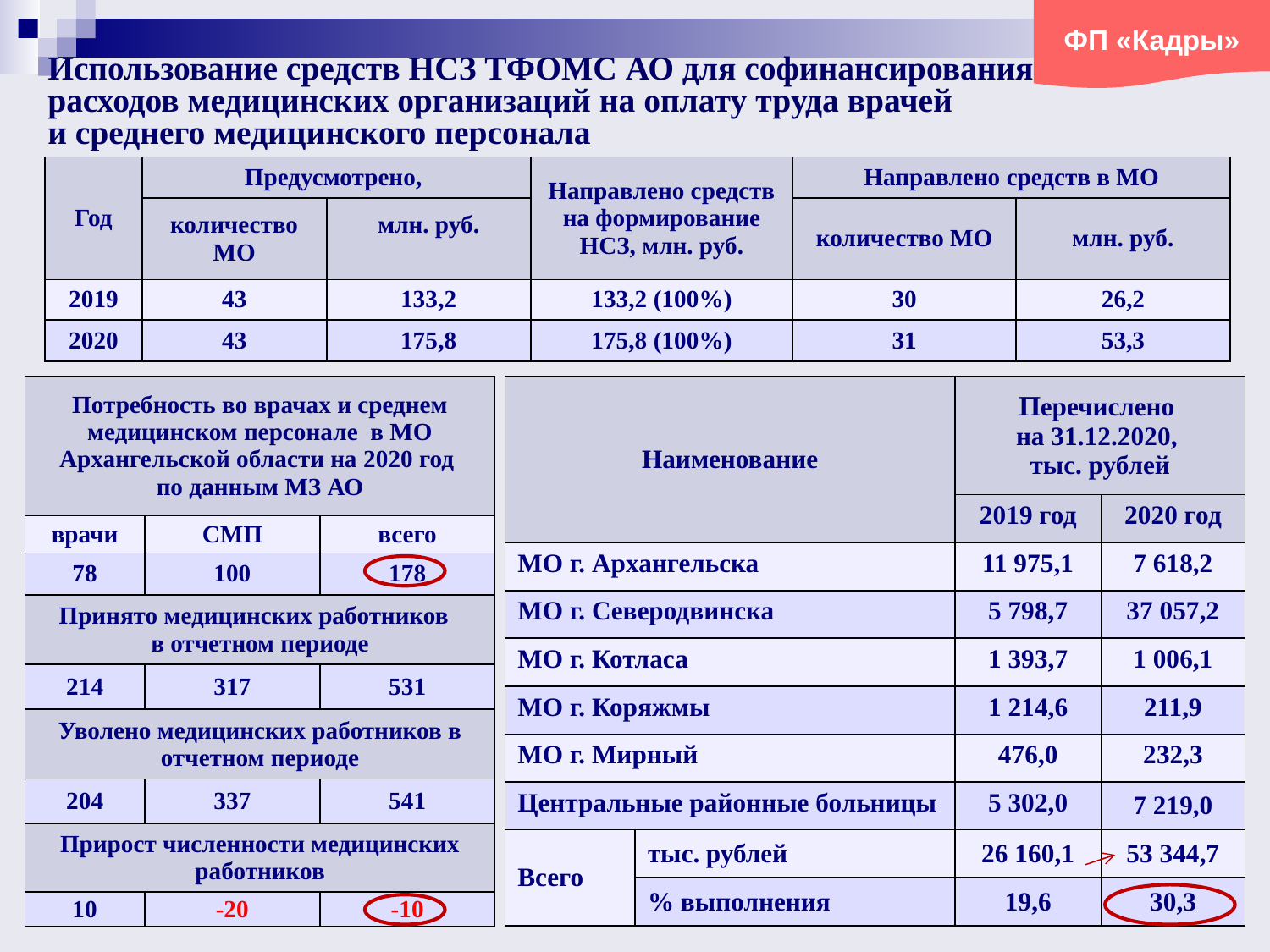

ФП «Кадры»
# Использование средств НСЗ ТФОМС АО для софинансирования расходов медицинских организаций на оплату труда врачей и среднего медицинского персонала
| Год | Предусмотрено, |  | Направлено средств на формирование НСЗ, млн. руб. | Направлено средств в МО |  |
| --- | --- | --- | --- | --- | --- |
|  | количество МО | млн. руб. |  | количество МО | млн. руб. |
| 2019 | 43 | 133,2 | 133,2 (100%) | 30 | 26,2 |
| 2020 | 43 | 175,8 | 175,8 (100%) | 31 | 53,3 |

| Потребность во врачах и среднем медицинском персонале в МО Архангельской области на 2020 год по данным МЗ АО |  |  |
| --- | --- | --- |
| врачи | СМП | всего |
| 78 | 100 | 178 |
| Принято медицинских работников в отчетном периоде |  |  |
| 214 | 317 | 531 |
| Уволено медицинских работников в отчетном периоде |  |  |
| 204 | 337 | 541 |
| Прирост численности медицинских работников |  |  |
| 10 | -20 | -10 |
| Наименование |  | Перечислено на 31.12.2020, тыс. рублей |  |
| --- | --- | --- | --- |
|  |  | 2019 год | 2020 год |
| МО г. Архангельска |  | 11 975,1 | 7 618,2 |
| МО г. Северодвинска |  | 5 798,7 | 37 057,2 |
| МО г. Котласа |  | 1 393,7 | 1 006,1 |
| МО г. Коряжмы |  | 1 214,6 | 211,9 |
| МО г. Мирный |  | 476,0 | 232,3 |
| Центральные районные больницы |  | 5 302,0 | 7 219,0 |
| Всего | тыс. рублей | 26 160,1 | 53 344,7 |
|  | % выполнения | 19,6 | 30,3 |